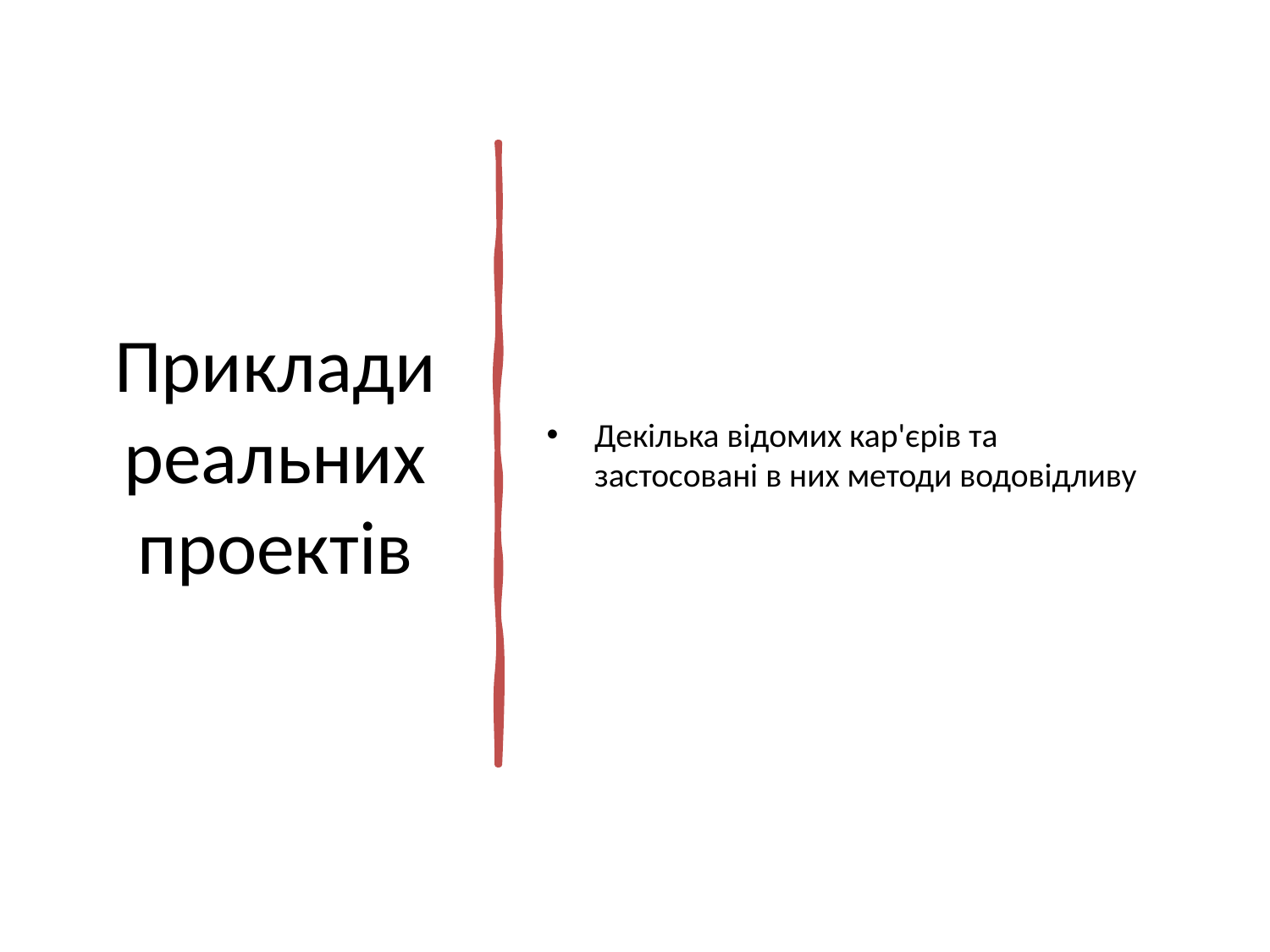

# Приклади реальних проектів
Декілька відомих кар'єрів та застосовані в них методи водовідливу